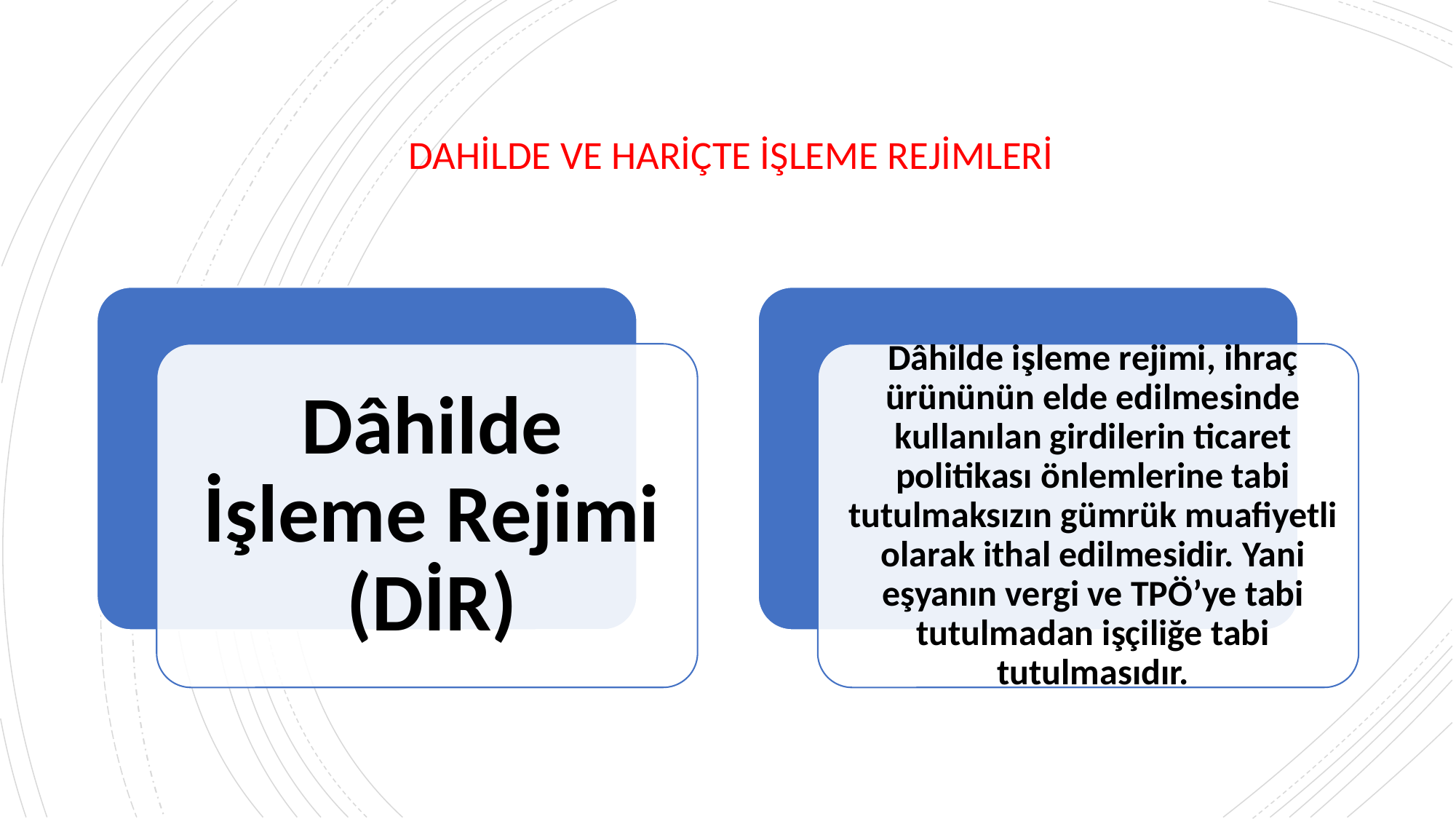

# DAHİLDE VE HARİÇTE İŞLEME REJİMLERİ
Dâhilde İşleme Rejimi (DİR)
Dâhilde işleme rejimi, ihraç ürününün elde edilmesinde kullanılan girdilerin ticaret politikası önlemlerine tabi tutulmaksızın gümrük muafiyetli olarak ithal edilmesidir. Yani eşyanın vergi ve TPÖ’ye tabi tutulmadan işçiliğe tabi tutulmasıdır.